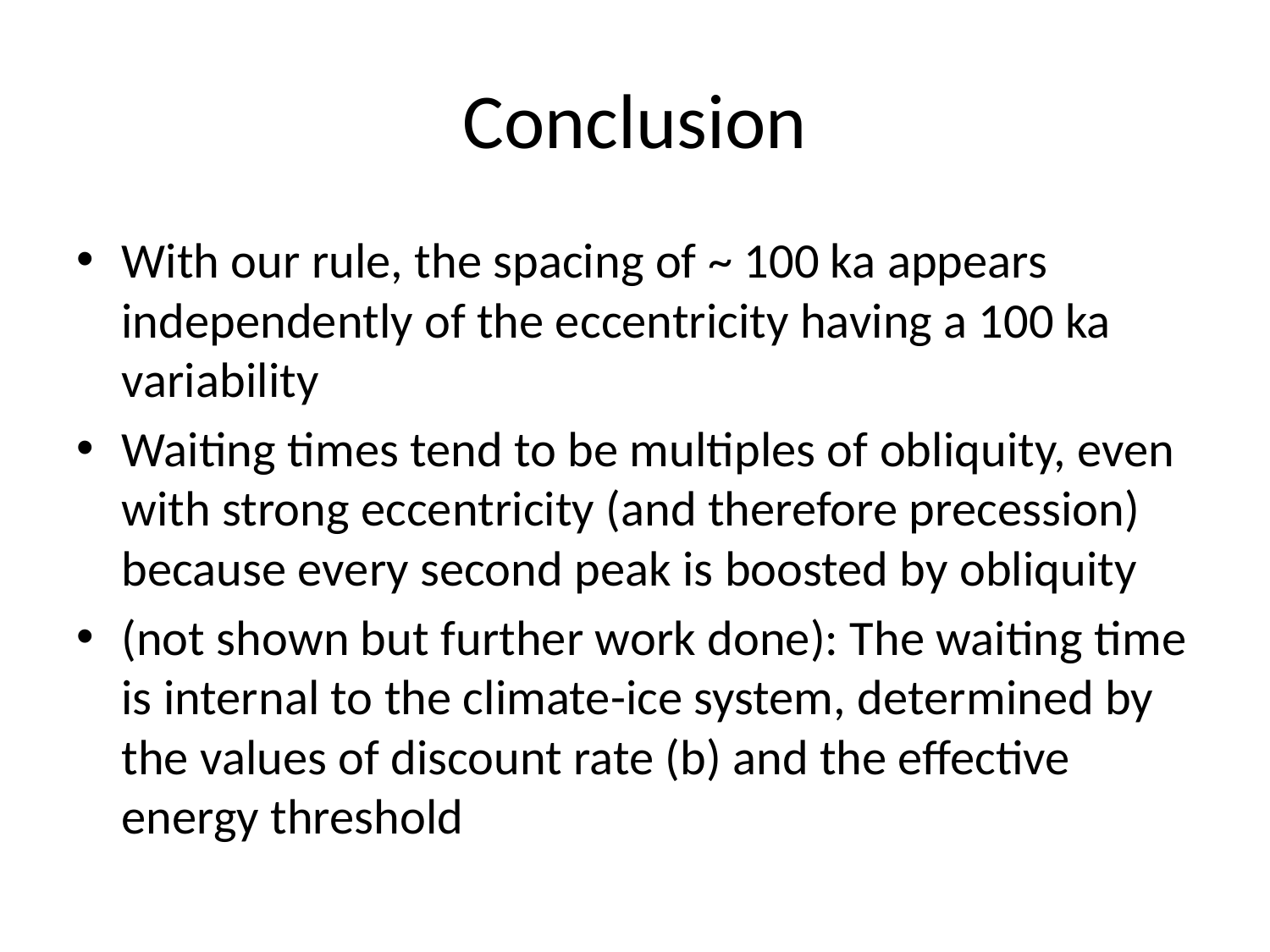

# Conclusion
With our rule, the spacing of ~ 100 ka appears independently of the eccentricity having a 100 ka variability
Waiting times tend to be multiples of obliquity, even with strong eccentricity (and therefore precession) because every second peak is boosted by obliquity
(not shown but further work done): The waiting time is internal to the climate-ice system, determined by the values of discount rate (b) and the effective energy threshold